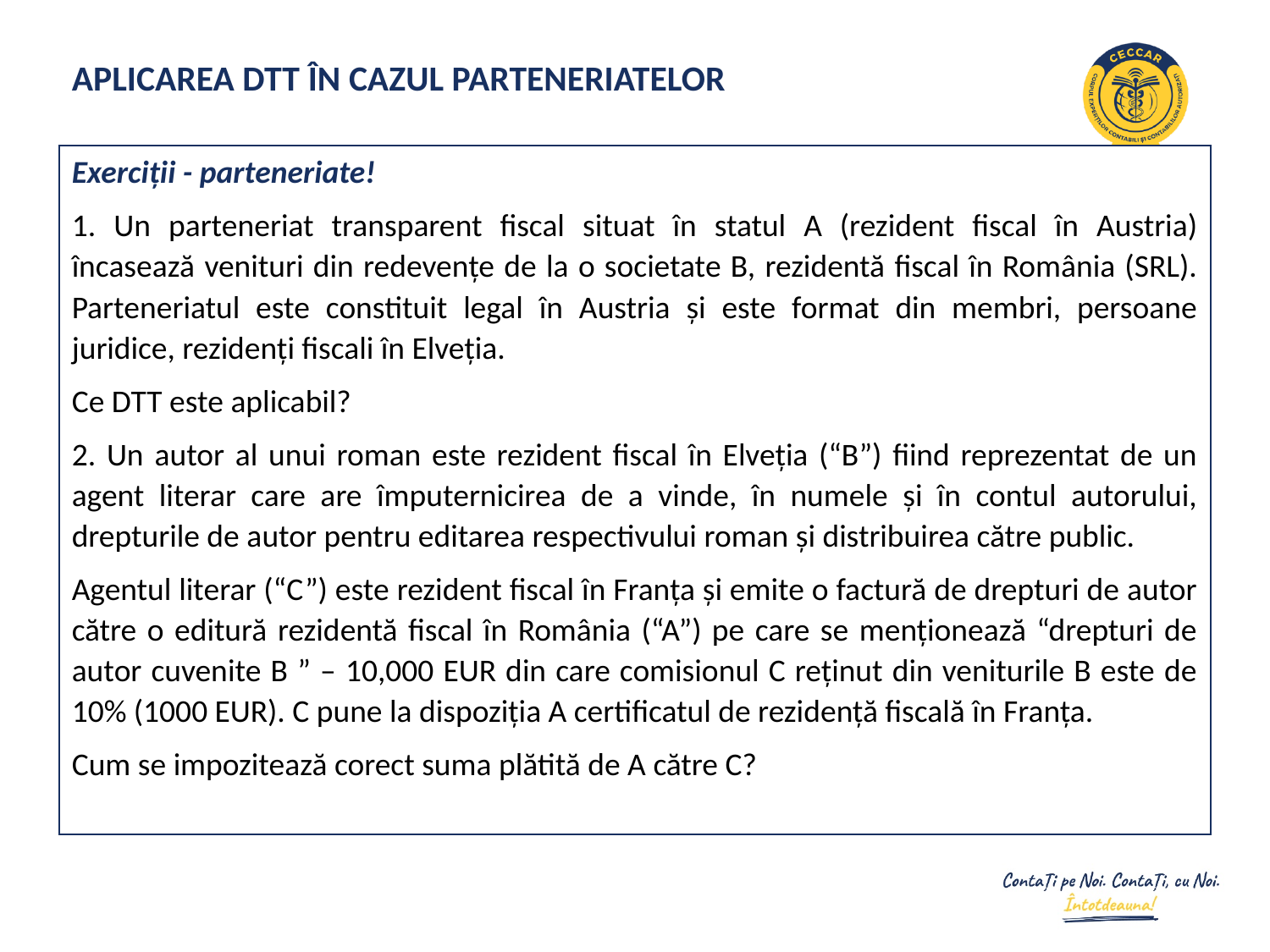

# APLICAREA DTT ÎN CAZUL PARTENERIATELOR
Exerciții - parteneriate!
1. Un parteneriat transparent fiscal situat în statul A (rezident fiscal în Austria) încasează venituri din redevențe de la o societate B, rezidentă fiscal în România (SRL). Parteneriatul este constituit legal în Austria și este format din membri, persoane juridice, rezidenți fiscali în Elveția.
Ce DTT este aplicabil?
2. Un autor al unui roman este rezident fiscal în Elveția (“B”) fiind reprezentat de un agent literar care are împuternicirea de a vinde, în numele și în contul autorului, drepturile de autor pentru editarea respectivului roman și distribuirea către public.
Agentul literar (“C”) este rezident fiscal în Franța și emite o factură de drepturi de autor către o editură rezidentă fiscal în România (“A”) pe care se menționează “drepturi de autor cuvenite B ” – 10,000 EUR din care comisionul C reținut din veniturile B este de 10% (1000 EUR). C pune la dispoziția A certificatul de rezidență fiscală în Franța.
Cum se impozitează corect suma plătită de A către C?